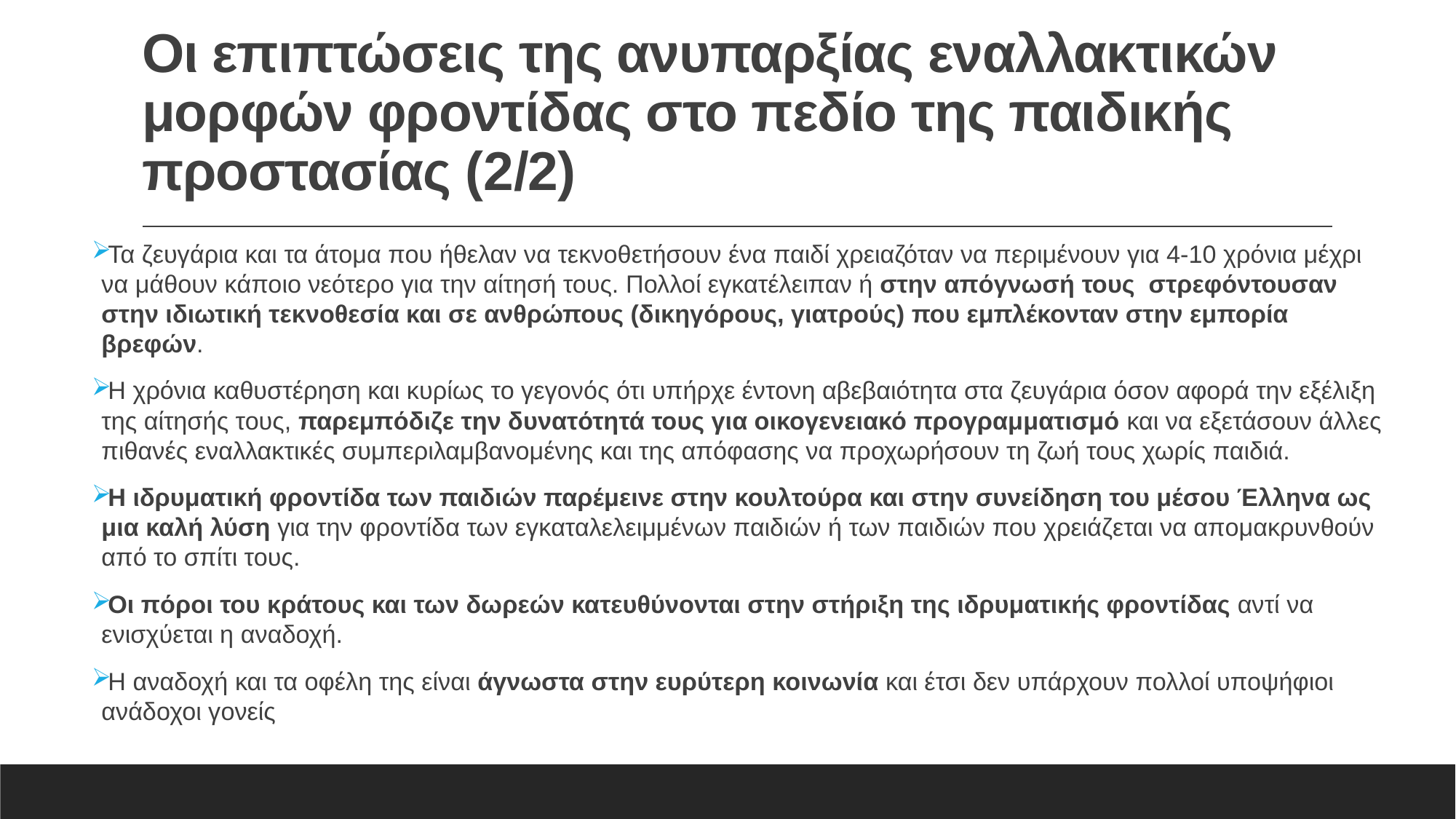

# Οι επιπτώσεις της ανυπαρξίας εναλλακτικών μορφών φροντίδας στο πεδίο της παιδικής προστασίας (2/2)
Τα ζευγάρια και τα άτομα που ήθελαν να τεκνοθετήσουν ένα παιδί χρειαζόταν να περιμένουν για 4-10 χρόνια μέχρι να μάθουν κάποιο νεότερο για την αίτησή τους. Πολλοί εγκατέλειπαν ή στην απόγνωσή τους  στρεφόντουσαν στην ιδιωτική τεκνοθεσία και σε ανθρώπους (δικηγόρους, γιατρούς) που εμπλέκονταν στην εμπορία βρεφών.
Η χρόνια καθυστέρηση και κυρίως το γεγονός ότι υπήρχε έντονη αβεβαιότητα στα ζευγάρια όσον αφορά την εξέλιξη της αίτησής τους, παρεμπόδιζε την δυνατότητά τους για οικογενειακό προγραμματισμό και να εξετάσουν άλλες πιθανές εναλλακτικές συμπεριλαμβανομένης και της απόφασης να προχωρήσουν τη ζωή τους χωρίς παιδιά.
Η ιδρυματική φροντίδα των παιδιών παρέμεινε στην κουλτούρα και στην συνείδηση του μέσου Έλληνα ως μια καλή λύση για την φροντίδα των εγκαταλελειμμένων παιδιών ή των παιδιών που χρειάζεται να απομακρυνθούν από το σπίτι τους.
Οι πόροι του κράτους και των δωρεών κατευθύνονται στην στήριξη της ιδρυματικής φροντίδας αντί να ενισχύεται η αναδοχή.
Η αναδοχή και τα οφέλη της είναι άγνωστα στην ευρύτερη κοινωνία και έτσι δεν υπάρχουν πολλοί υποψήφιοι ανάδοχοι γονείς